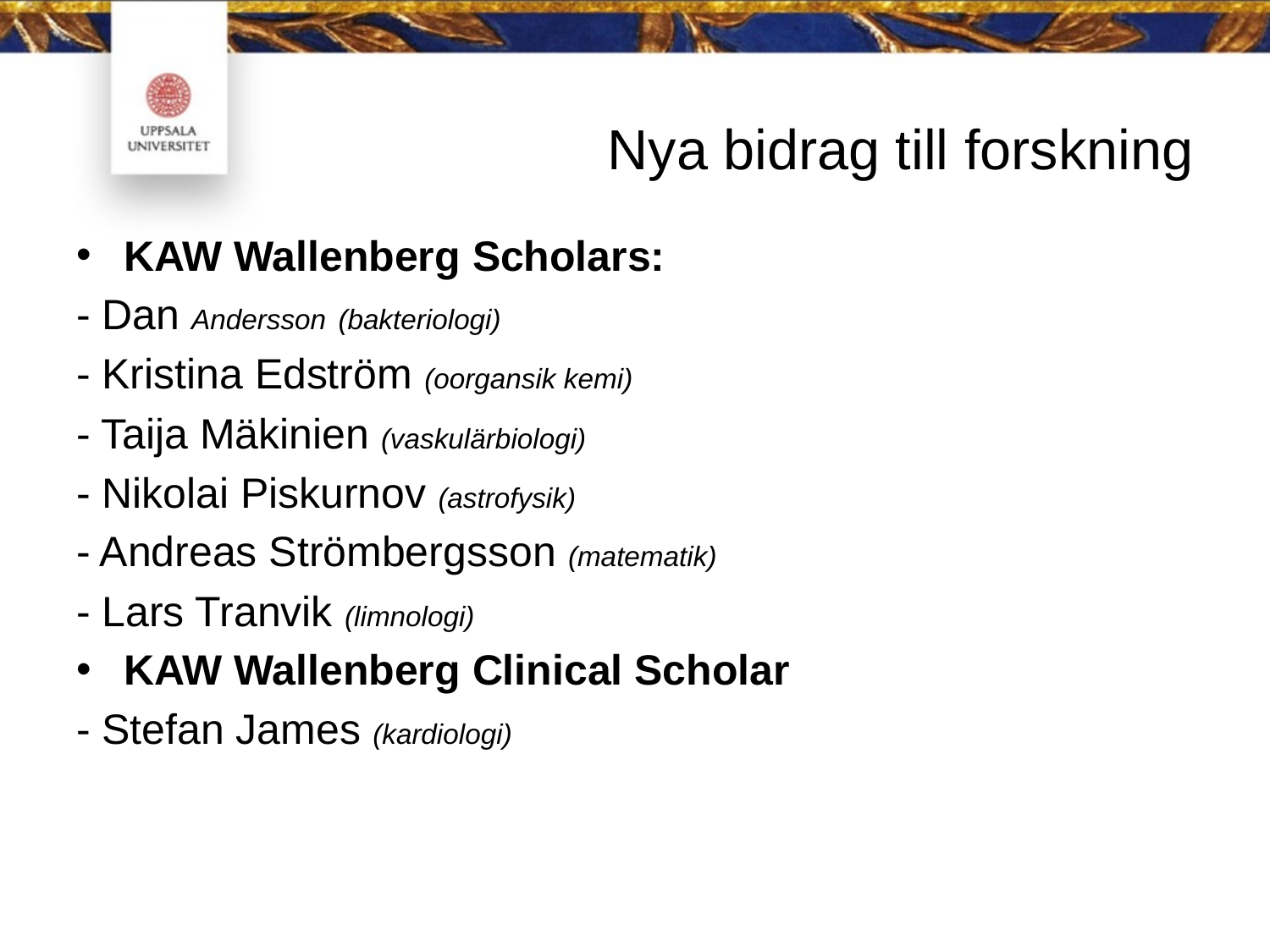

# Nya bidrag till forskning
KAW Wallenberg Scholars:
- Dan Andersson (bakteriologi)
- Kristina Edström (oorgansik kemi)
- Taija Mäkinien (vaskulärbiologi)
- Nikolai Piskurnov (astrofysik)
- Andreas Strömbergsson (matematik)
- Lars Tranvik (limnologi)
KAW Wallenberg Clinical Scholar
- Stefan James (kardiologi)